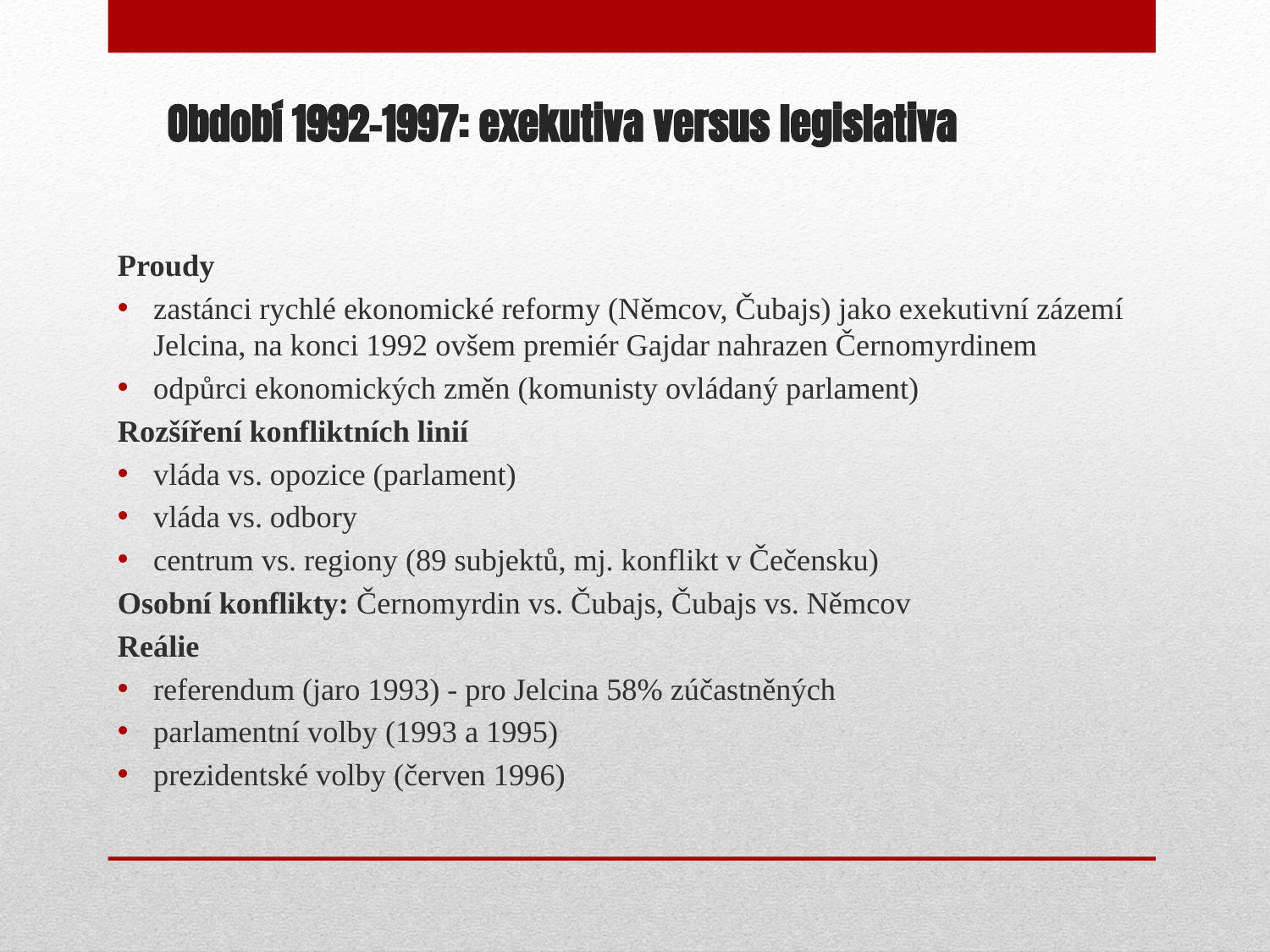

# Období 1992-1997: exekutiva versus legislativa

Proudy
zastánci rychlé ekonomické reformy (Němcov, Čubajs) jako exekutivní zázemí Jelcina, na konci 1992 ovšem premiér Gajdar nahrazen Černomyrdinem
odpůrci ekonomických změn (komunisty ovládaný parlament)
Rozšíření konfliktních linií
vláda vs. opozice (parlament)
vláda vs. odbory
centrum vs. regiony (89 subjektů, mj. konflikt v Čečensku)
Osobní konflikty: Černomyrdin vs. Čubajs, Čubajs vs. Němcov
Reálie
referendum (jaro 1993) - pro Jelcina 58% zúčastněných
parlamentní volby (1993 a 1995)
prezidentské volby (červen 1996)